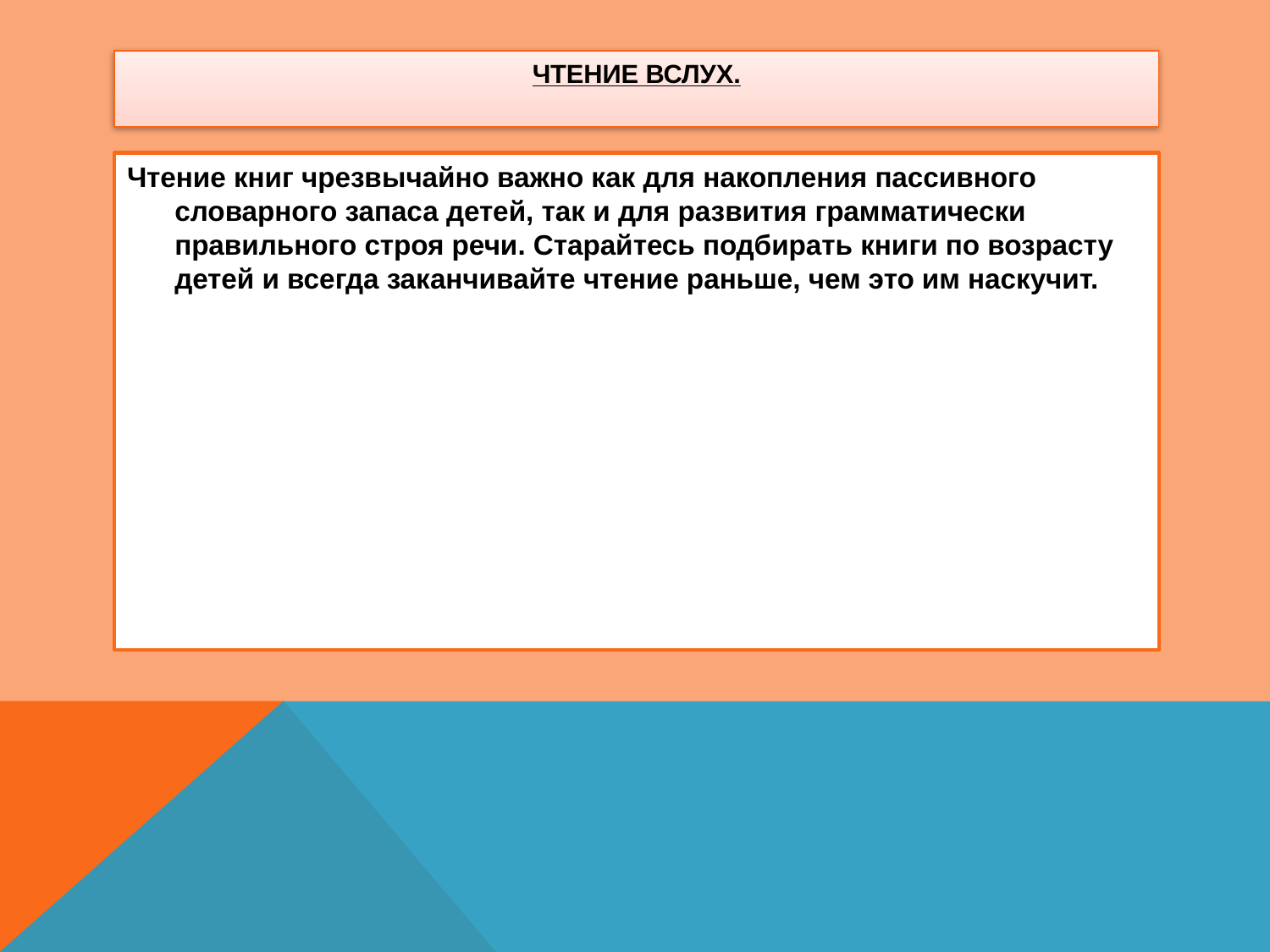

# Чтение вслух.
Чтение книг чрезвычайно важно как для накопления пассивного словарного запаса детей, так и для развития грамматически правильного строя речи. Старайтесь подбирать книги по возрасту детей и всегда заканчивайте чтение раньше, чем это им наскучит.